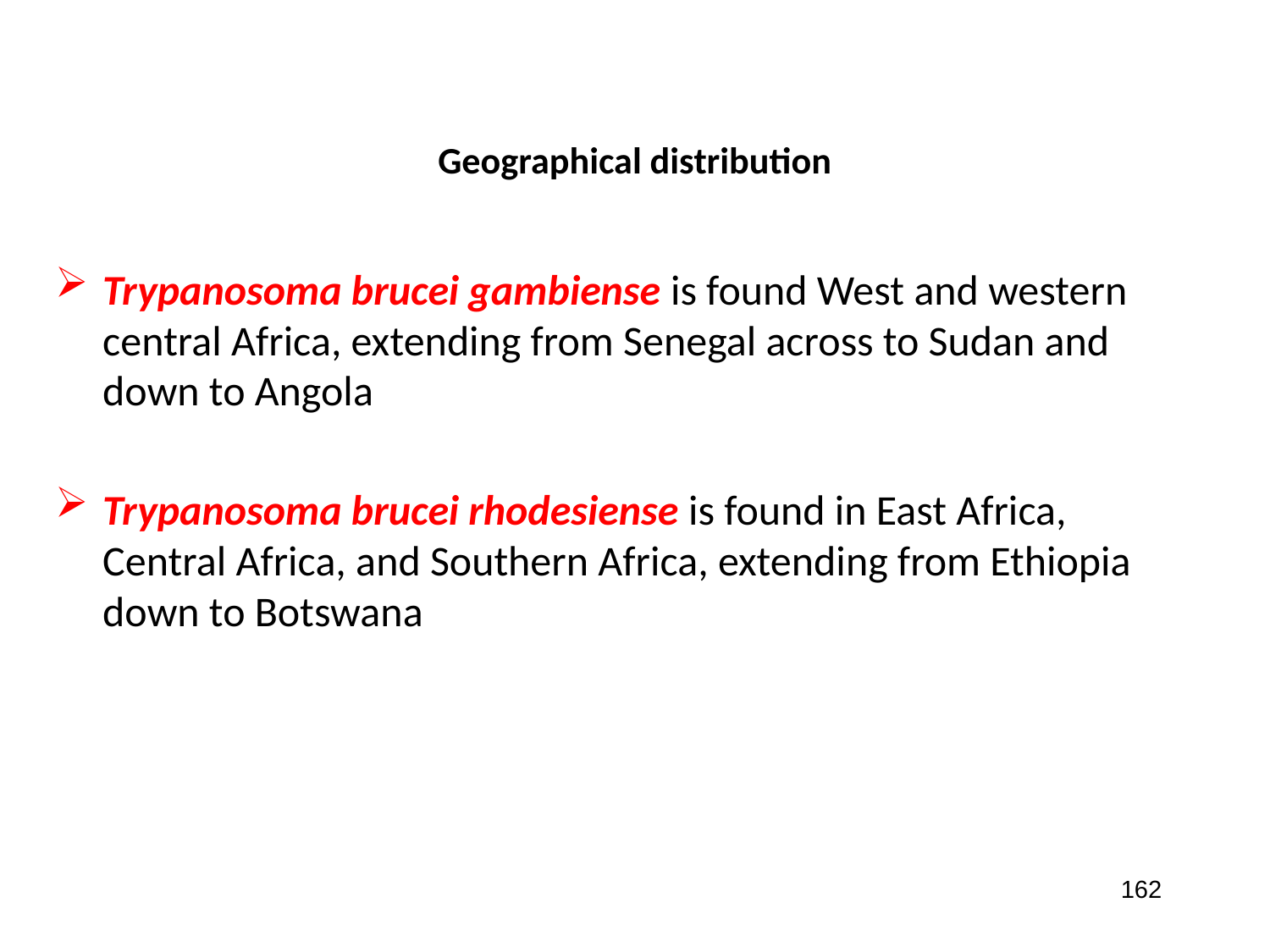

# Geographical distribution

Trypanosoma brucei gambiense is found West and western central Africa, extending from Senegal across to Sudan and down to Angola

Trypanosoma brucei rhodesiense is found in East Africa, Central Africa, and Southern Africa, extending from Ethiopia down to Botswana

162